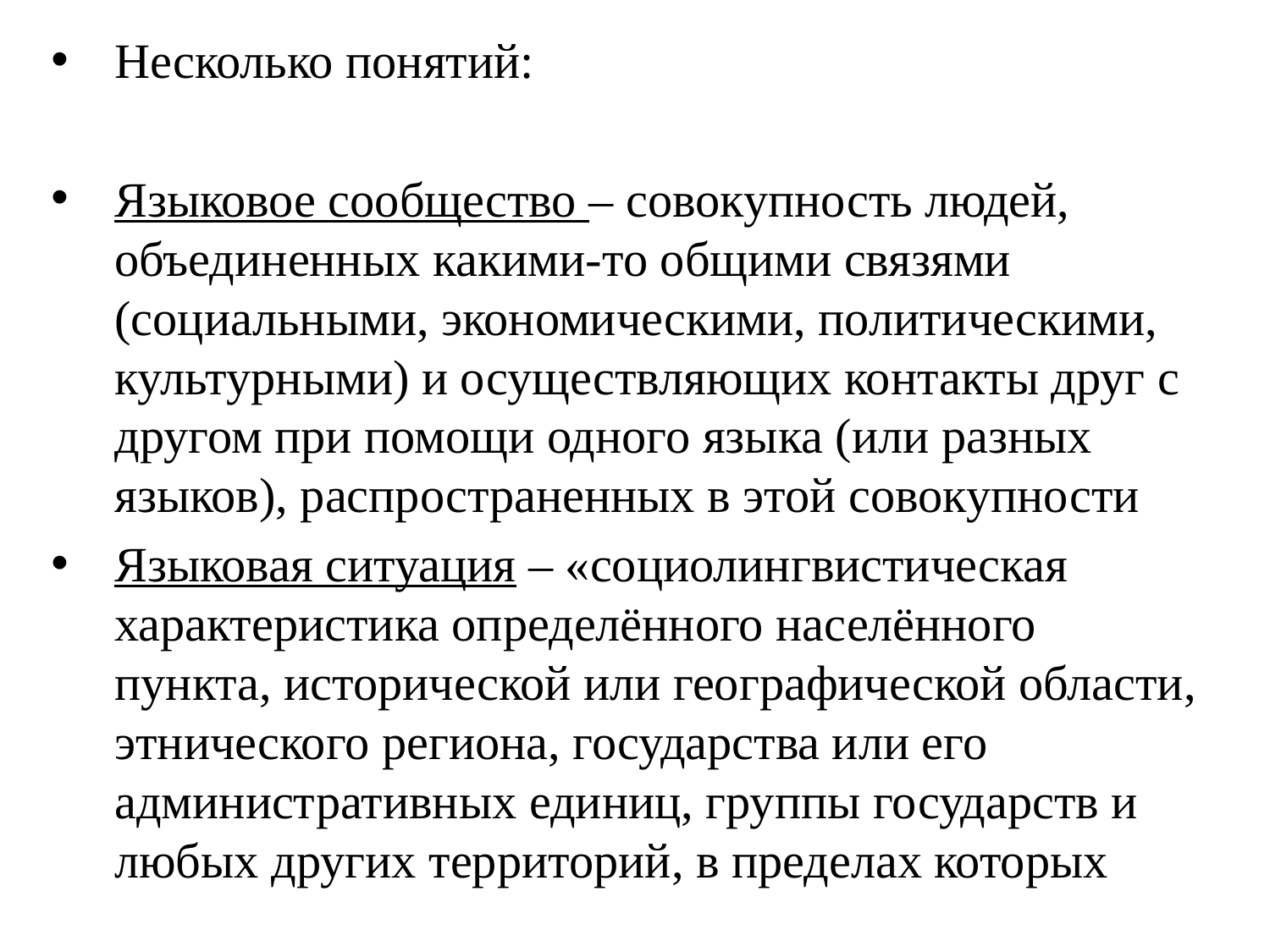

Несколько понятий:

Языковое сообщество – совокупность людей, объединенных какими-то общими связями (социальными, экономическими, политическими, культурными) и осуществляющих контакты друг с другом при помощи одного языка (или разных языков), распространенных в этой совокупности
Языковая ситуация – «социолингвистическая характеристика определённого населённого пункта, исторической или географической области, этнического региона, государства или его административных единиц, группы государств и любых других территорий, в пределах которых